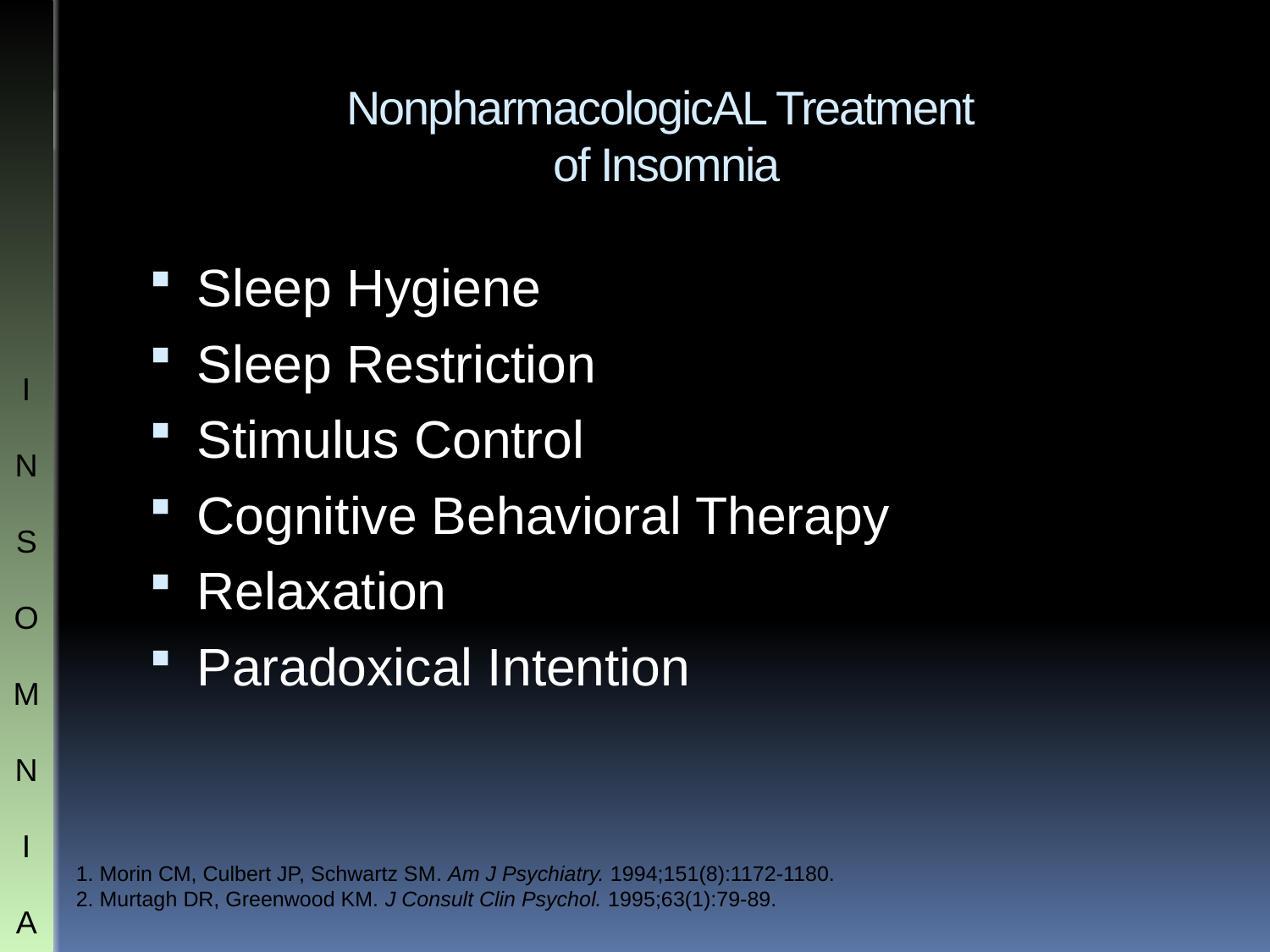

# NonpharmacologicAL Treatment of Insomnia
Sleep Hygiene
Sleep Restriction
Stimulus Control
Cognitive Behavioral Therapy
Relaxation
Paradoxical Intention

I

N

S

O

M

N

I

A
1. Morin CM, Culbert JP, Schwartz SM. Am J Psychiatry. 1994;151(8):1172-1180.
2. Murtagh DR, Greenwood KM. J Consult Clin Psychol. 1995;63(1):79-89.